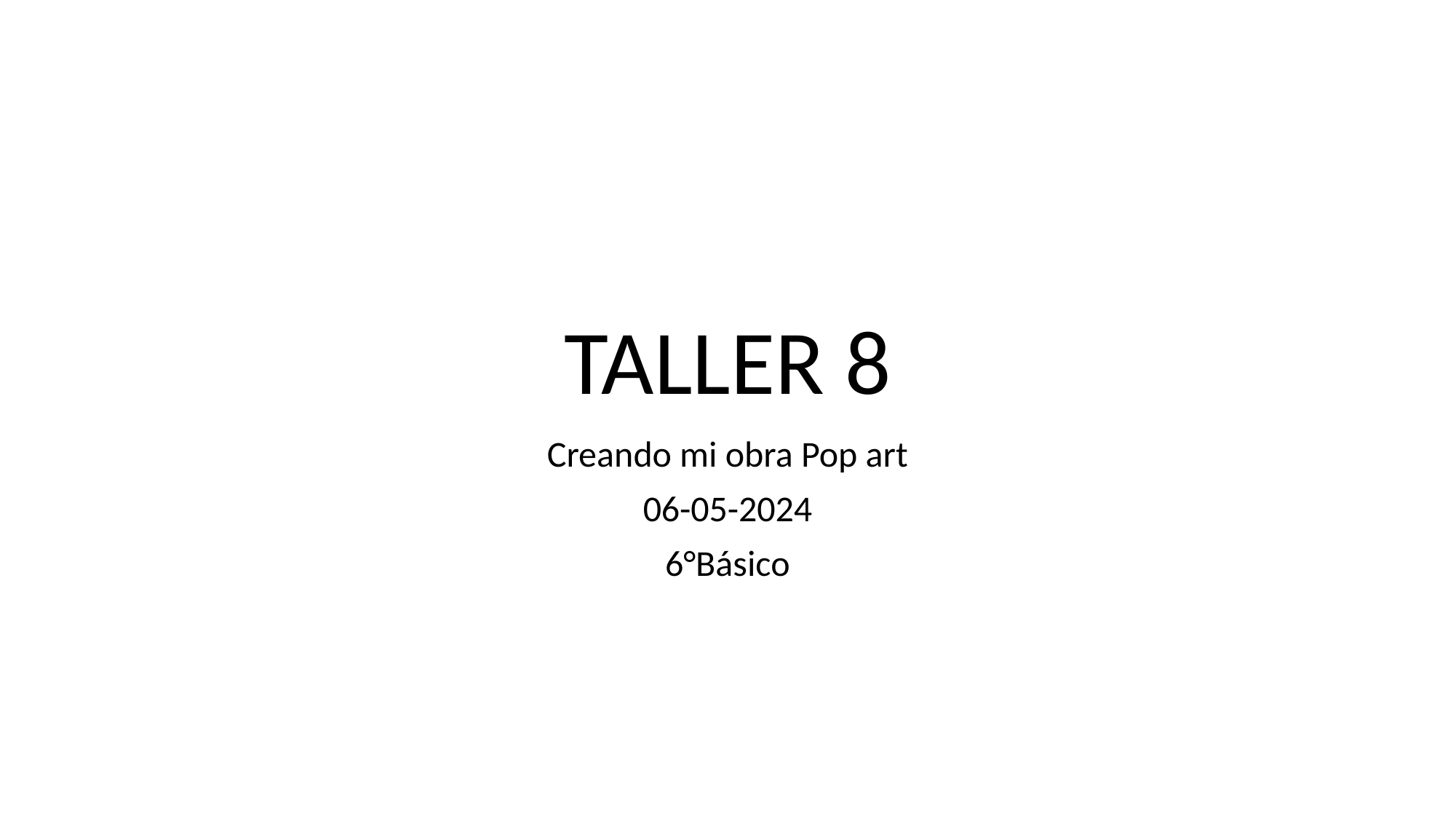

# TALLER 8
Creando mi obra Pop art
06-05-2024
6°Básico